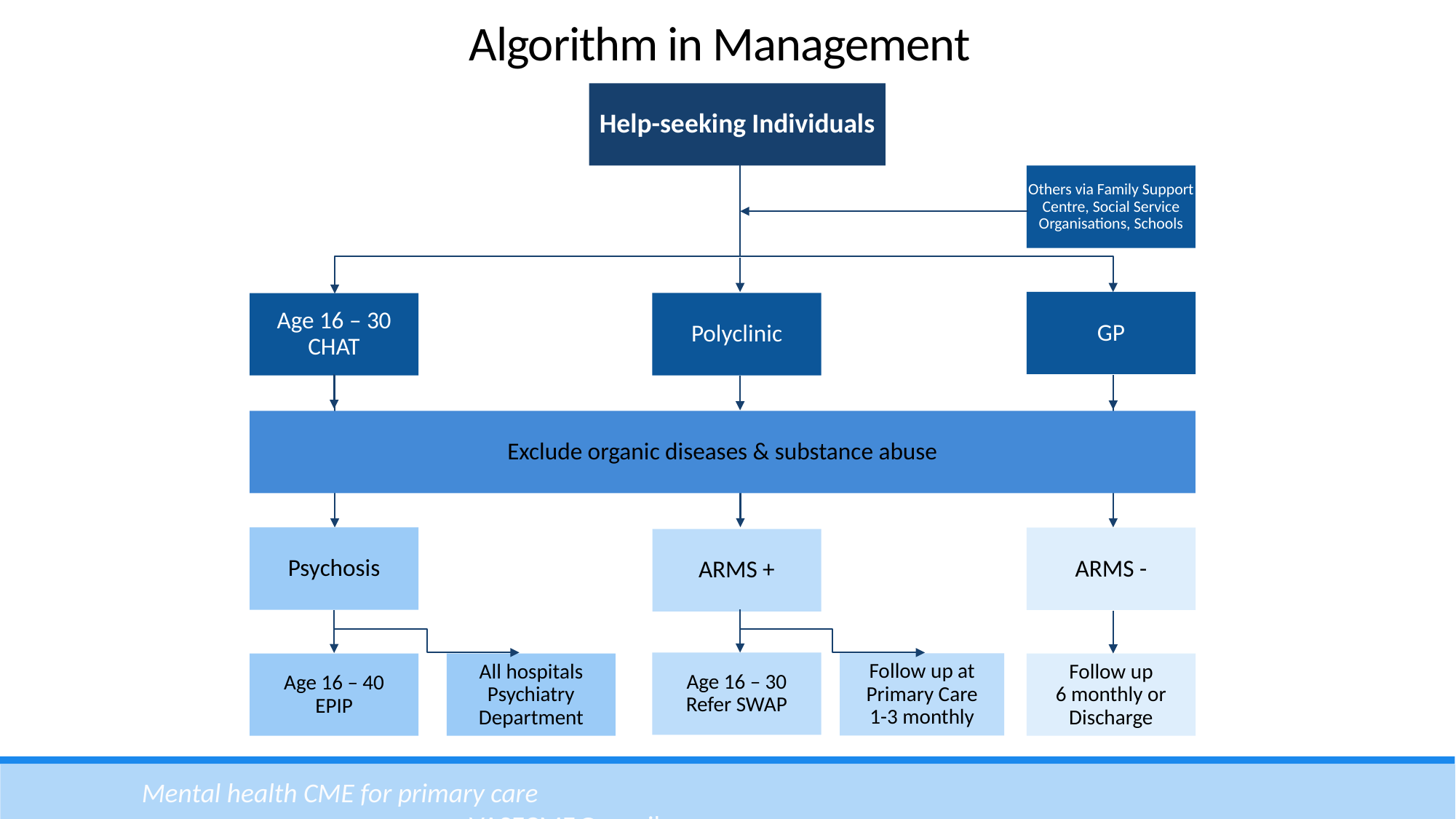

Algorithm in Management
Help-seeking Individuals

Others via Family Support Centre, Social Service Organisations, Schools
GP
Polyclinic
Age 16 – 30 CHAT

Exclude organic diseases & substance abuse

Psychosis
ARMS -
ARMS +
Age 16 – 30
Refer SWAP
Follow up at Primary Care
1-3 monthly
Age 16 – 40
EPIP
All hospitals Psychiatry Department
Follow up
6 monthly or Discharge